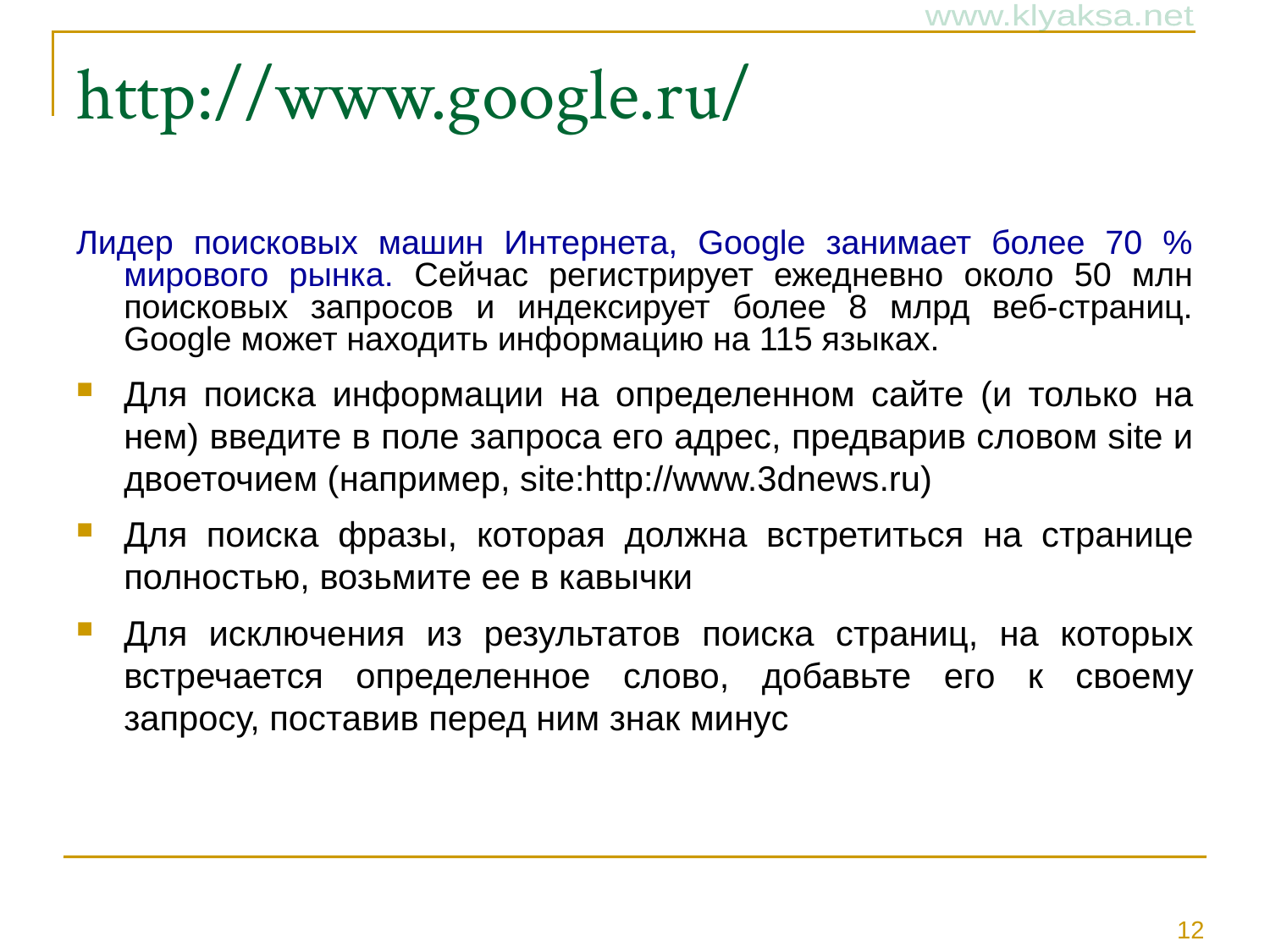

# http://www.google.ru/
Лидер поисковых машин Интернета, Google занимает более 70 % мирового рынка. Cейчас регистрирует ежедневно около 50 млн поисковых запросов и индексирует более 8 млрд веб-страниц. Google может находить информацию на 115 языках.
Для поиска информации на определенном сайте (и только на нем) введите в поле запроса его адрес, предварив словом site и двоеточием (например, site:http://www.3dnews.ru)
Для поиска фразы, которая должна встретиться на странице полностью, возьмите ее в кавычки
Для исключения из результатов поиска страниц, на которых встречается определенное слово, добавьте его к своему запросу, поставив перед ним знак минус